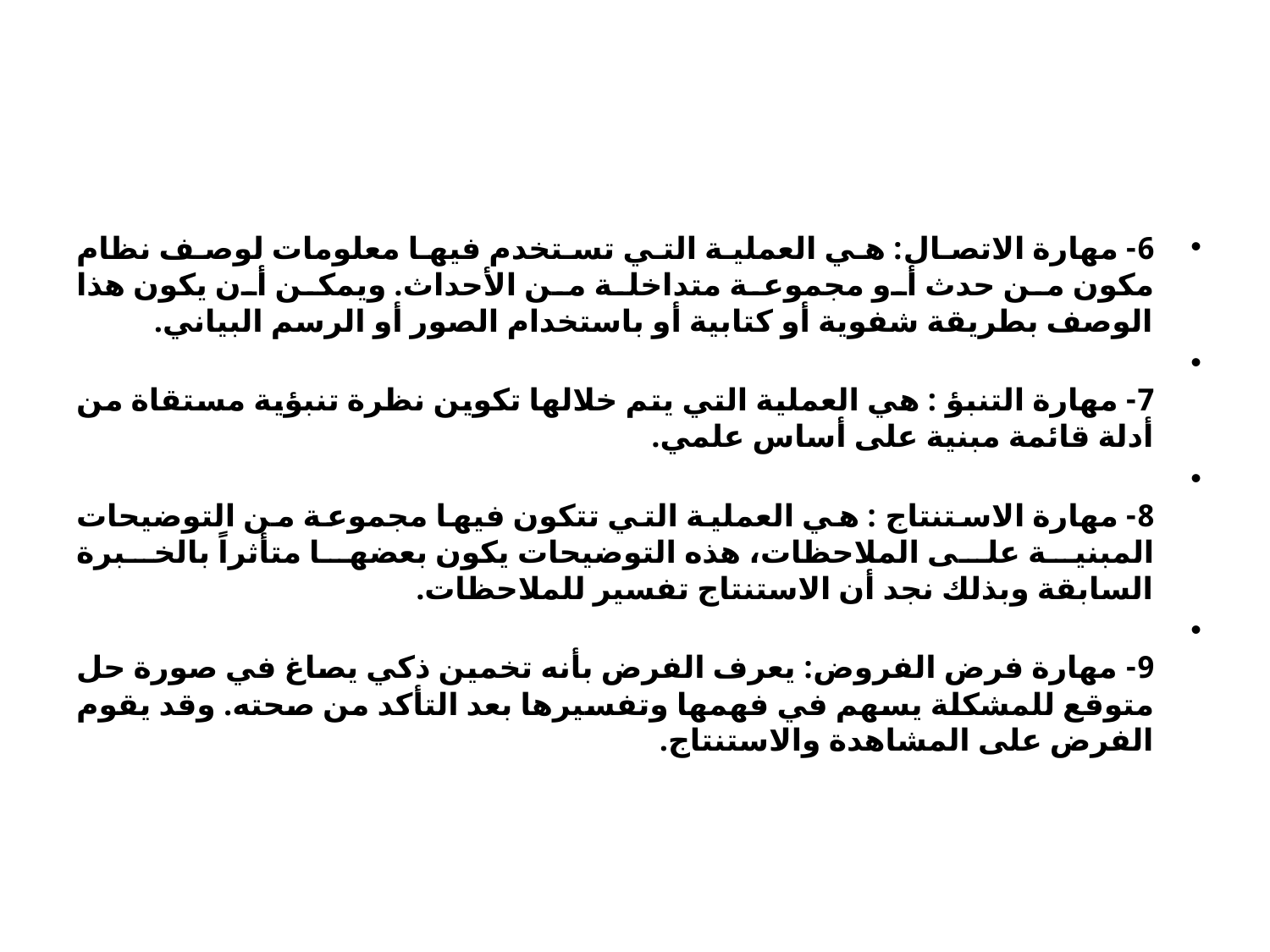

#
6- مهارة الاتصال: هي العملية التي تستخدم فيها معلومات لوصف نظام مكون من حدث أو مجموعة متداخلة من الأحداث. ويمكن أن يكون هذا الوصف بطريقة شفوية أو كتابية أو باستخدام الصور أو الرسم البياني.
7- مهارة التنبؤ : هي العملية التي يتم خلالها تكوين نظرة تنبؤية مستقاة من أدلة قائمة مبنية على أساس علمي.
8- مهارة الاستنتاج : هي العملية التي تتكون فيها مجموعة من التوضيحات المبنية على الملاحظات، هذه التوضيحات يكون بعضها متأثراً بالخبرة السابقة وبذلك نجد أن الاستنتاج تفسير للملاحظات.
9- مهارة فرض الفروض: يعرف الفرض بأنه تخمين ذكي يصاغ في صورة حل متوقع للمشكلة يسهم في فهمها وتفسيرها بعد التأكد من صحته. وقد يقوم الفرض على المشاهدة والاستنتاج.